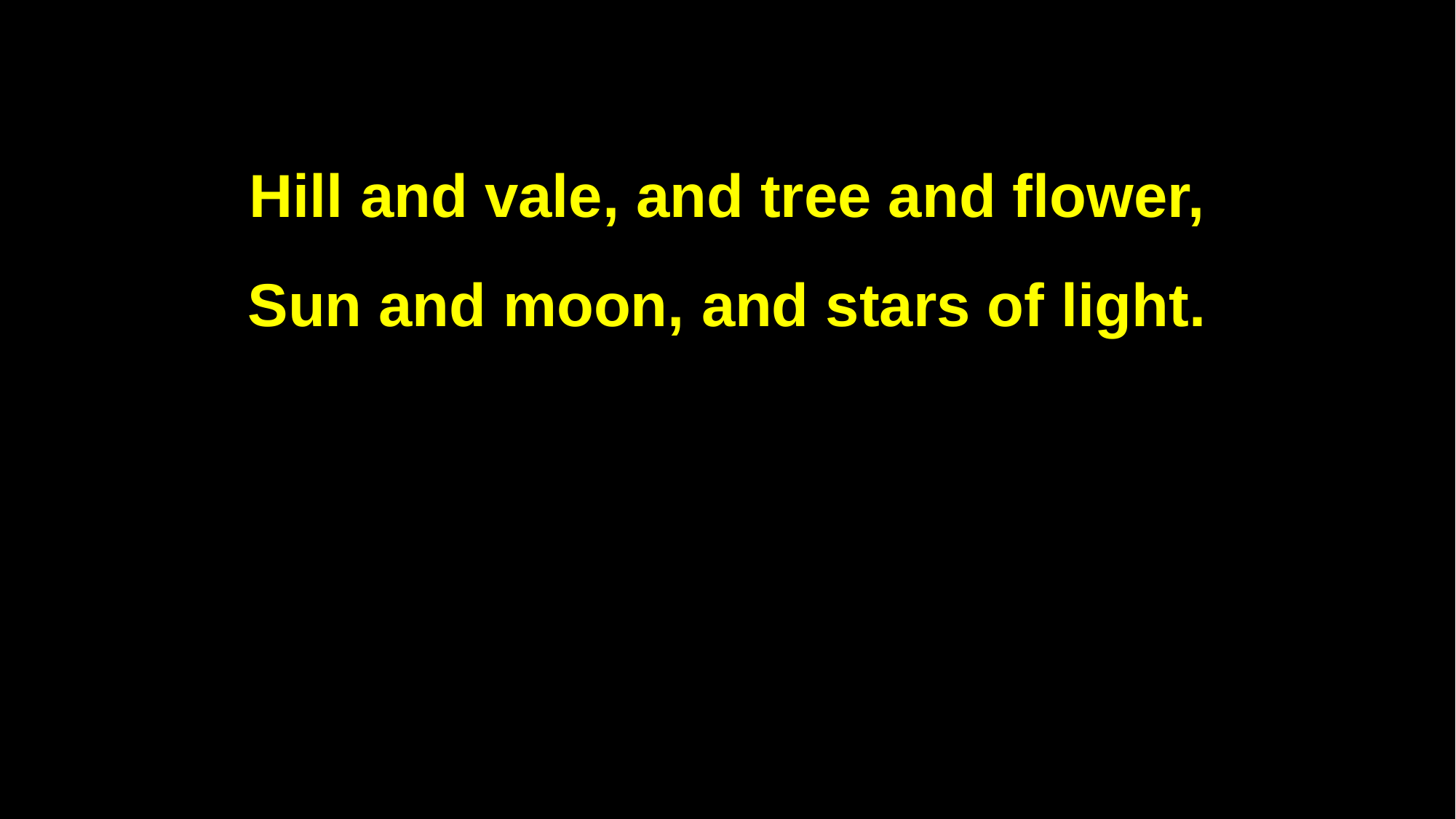

Hill and vale, and tree and flower,
Sun and moon, and stars of light.